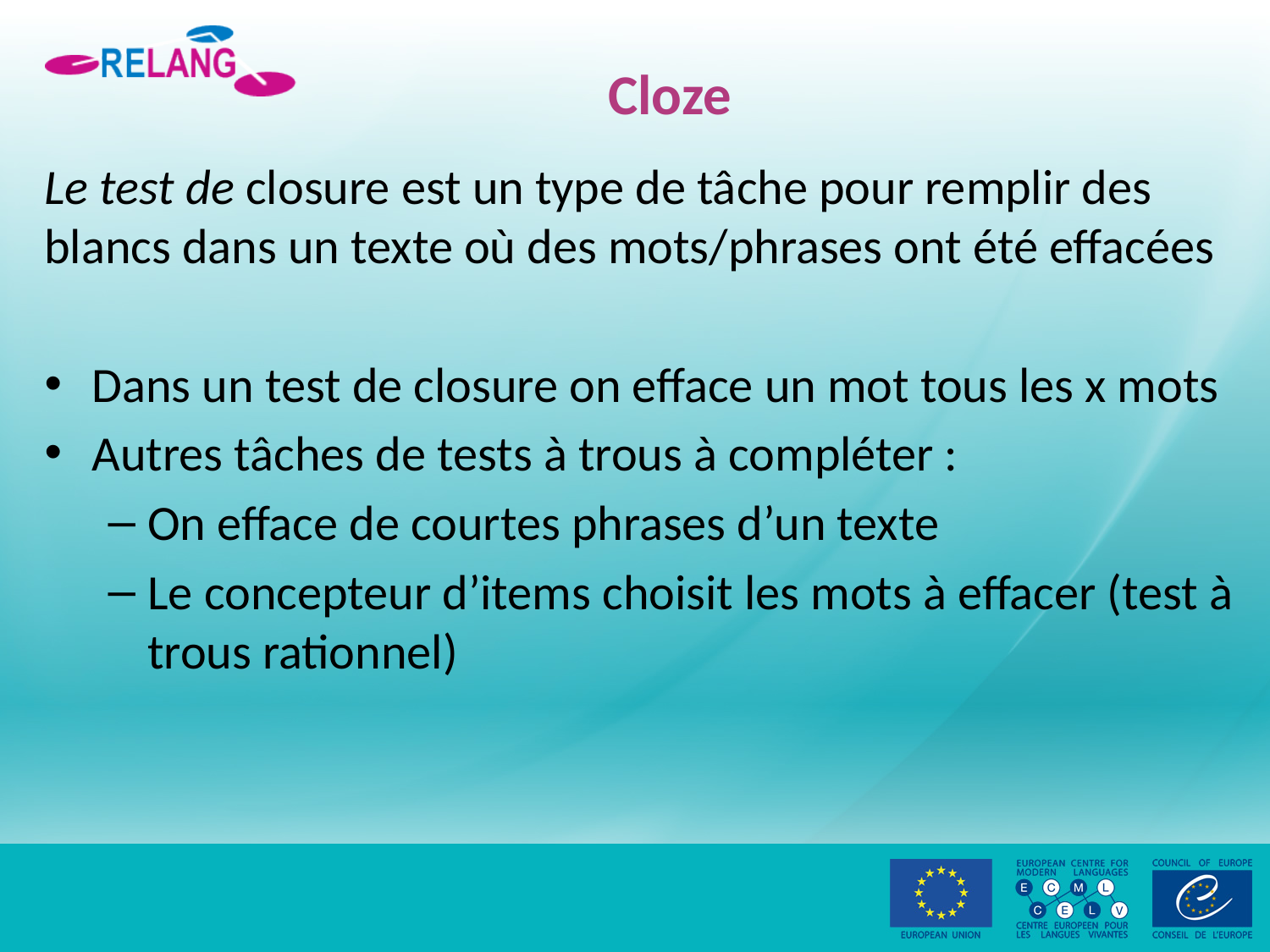

# Cloze
Le test de closure est un type de tâche pour remplir des blancs dans un texte où des mots/phrases ont été effacées

Dans un test de closure on efface un mot tous les x mots
Autres tâches de tests à trous à compléter :
On efface de courtes phrases d’un texte
Le concepteur d’items choisit les mots à effacer (test à trous rationnel)